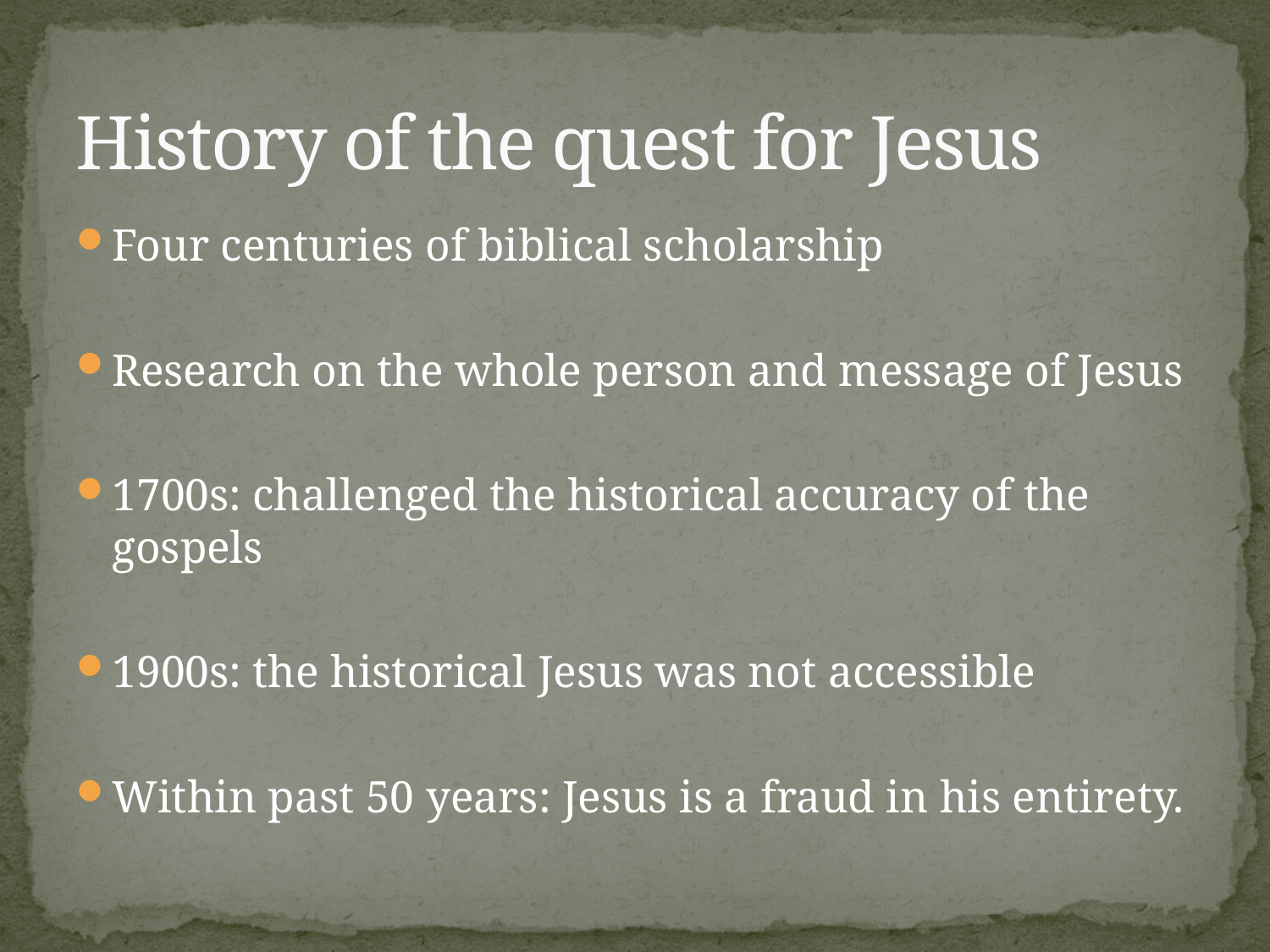

# History of the quest for Jesus
Four centuries of biblical scholarship

Research on the whole person and message of Jesus

1700s: challenged the historical accuracy of the gospels

1900s: the historical Jesus was not accessible

Within past 50 years: Jesus is a fraud in his entirety.